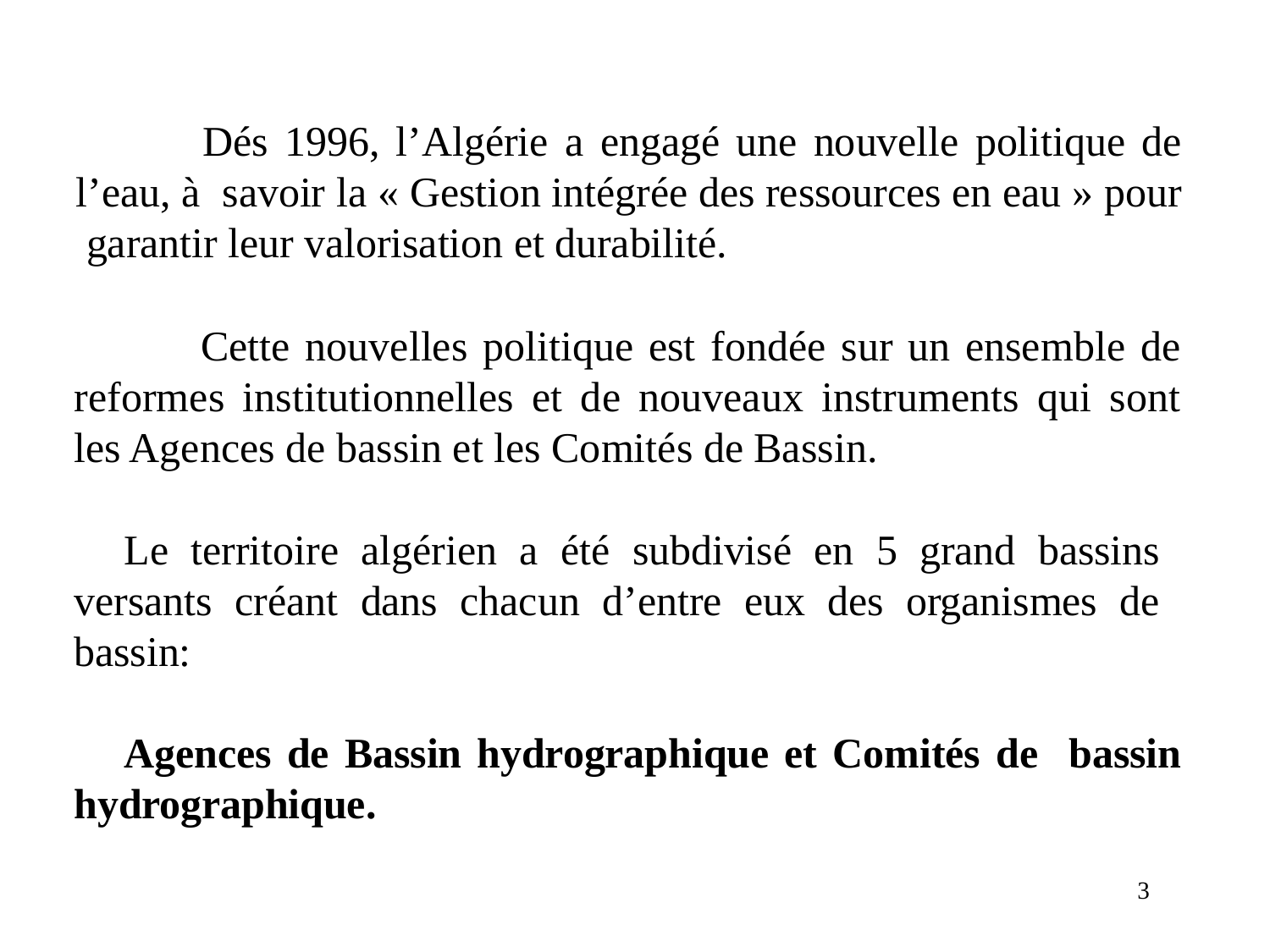

Dés 1996, l’Algérie a engagé une nouvelle politique de l’eau, à  savoir la « Gestion intégrée des ressources en eau » pour  garantir leur valorisation et durabilité.

	Cette nouvelles politique est fondée sur un ensemble de reformes institutionnelles et de nouveaux instruments qui sont les Agences de bassin et les Comités de Bassin.

Le territoire algérien a été subdivisé en 5 grand bassins  versants créant dans chacun d’entre eux des organismes de  bassin:

Agences de Bassin hydrographique et Comités de  bassin hydrographique.
3